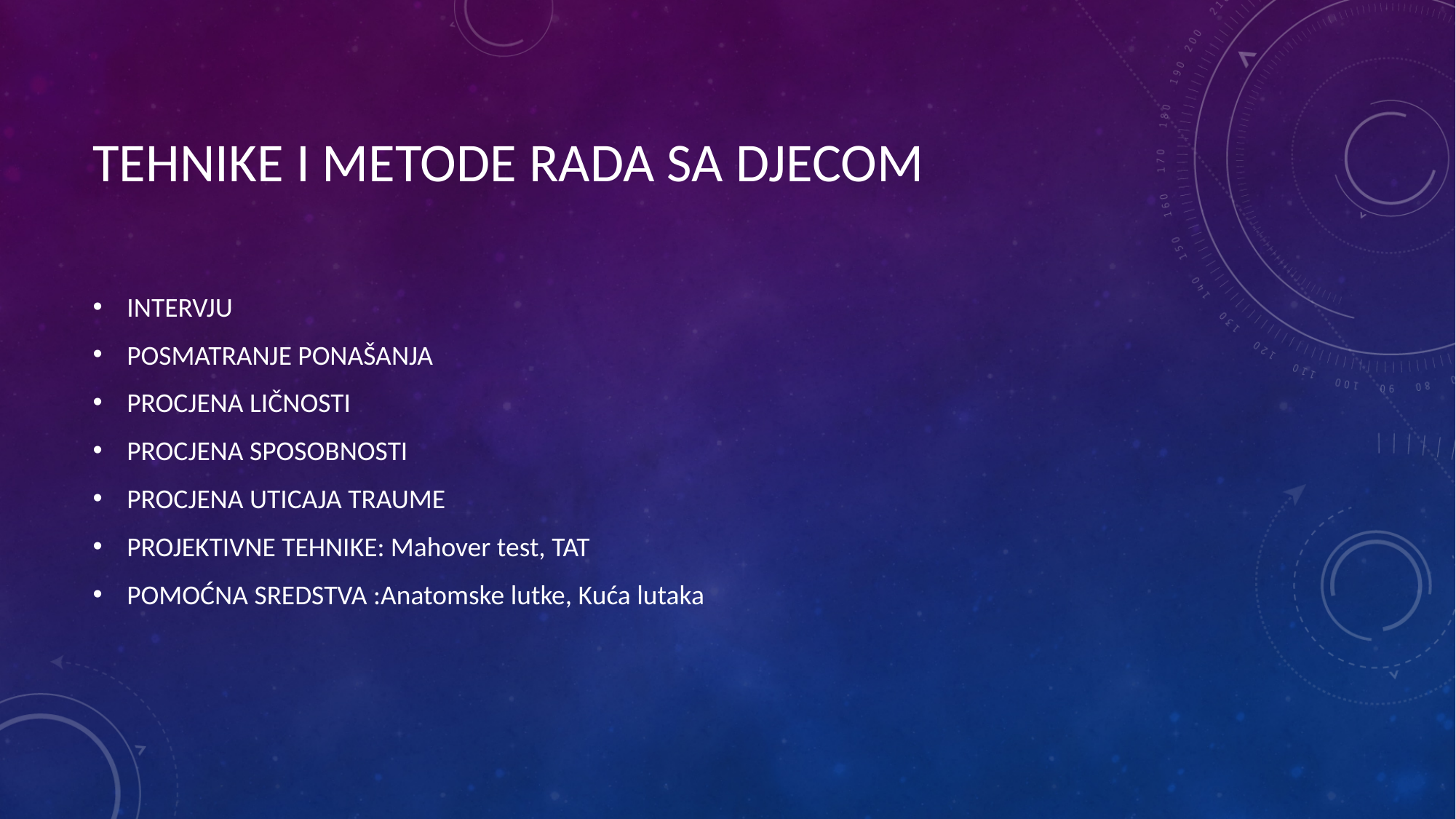

# Tehnike i metode rada sa djecom
INTERVJU
POSMATRANJE PONAŠANJA
PROCJENA LIČNOSTI
PROCJENA SPOSOBNOSTI
PROCJENA UTICAJA TRAUME
PROJEKTIVNE TEHNIKE: Mahover test, TAT
POMOĆNA SREDSTVA :Anatomske lutke, Kuća lutaka